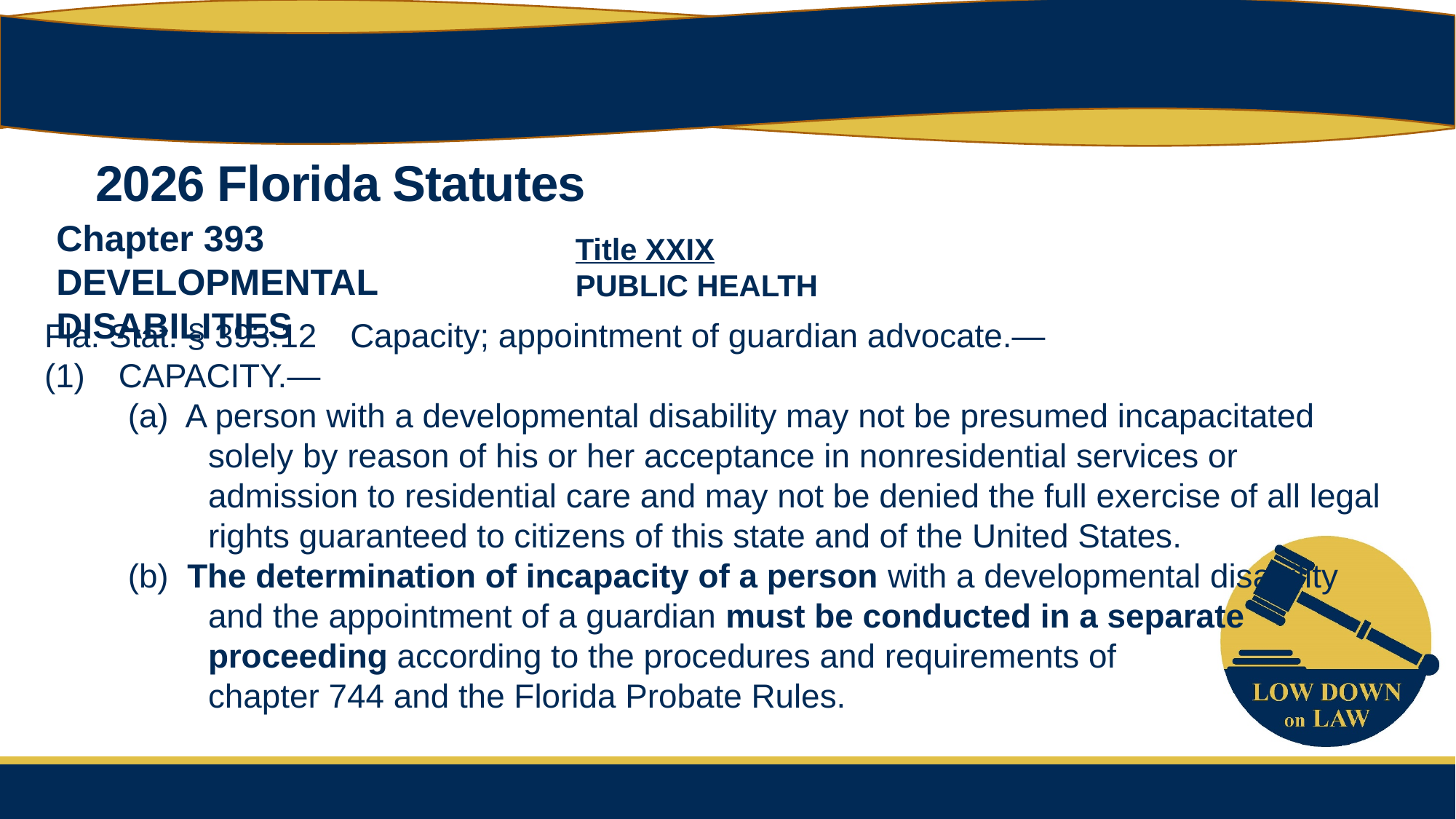

2026 Florida Statutes
Chapter 393
DEVELOPMENTAL DISABILITIES
Title XXIX
PUBLIC HEALTH
Fla. Stat. § 393.12 Capacity; appointment of guardian advocate.—
(1) CAPACITY.—
         (a)  A person with a developmental disability may not be presumed incapacitated solely by reason of his or her acceptance in nonresidential services or admission to residential care and may not be denied the full exercise of all legal rights guaranteed to citizens of this state and of the United States.
         (b)  The determination of incapacity of a person with a developmental disability
and the appointment of a guardian must be conducted in a separate
proceeding according to the procedures and requirements of
chapter 744 and the Florida Probate Rules.